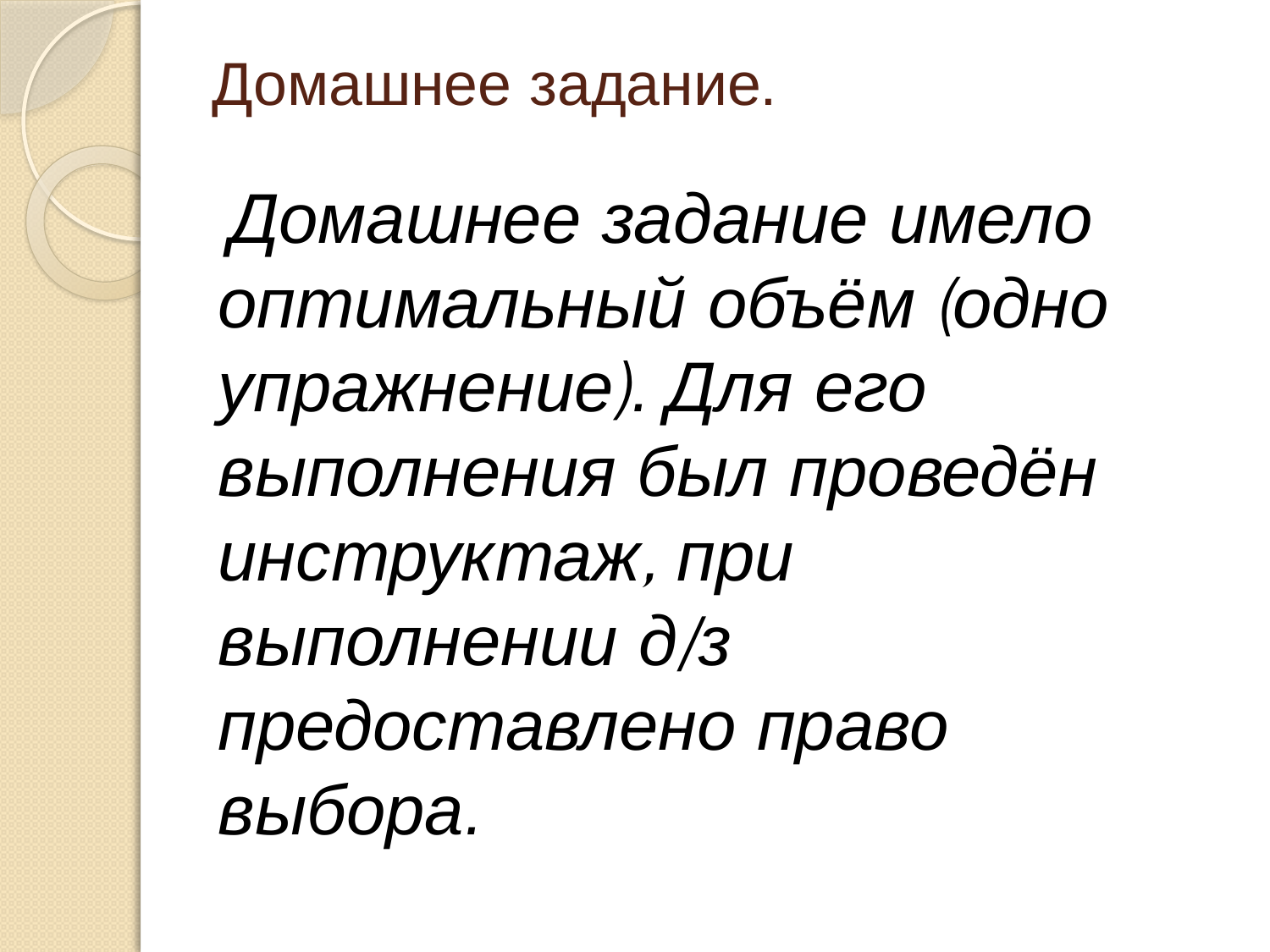

# Домашнее задание.
   Домашнее задание имело оптимальный объём (одно упражнение). Для его выполнения был проведён инструктаж, при выполнении д/з предоставлено право выбора.